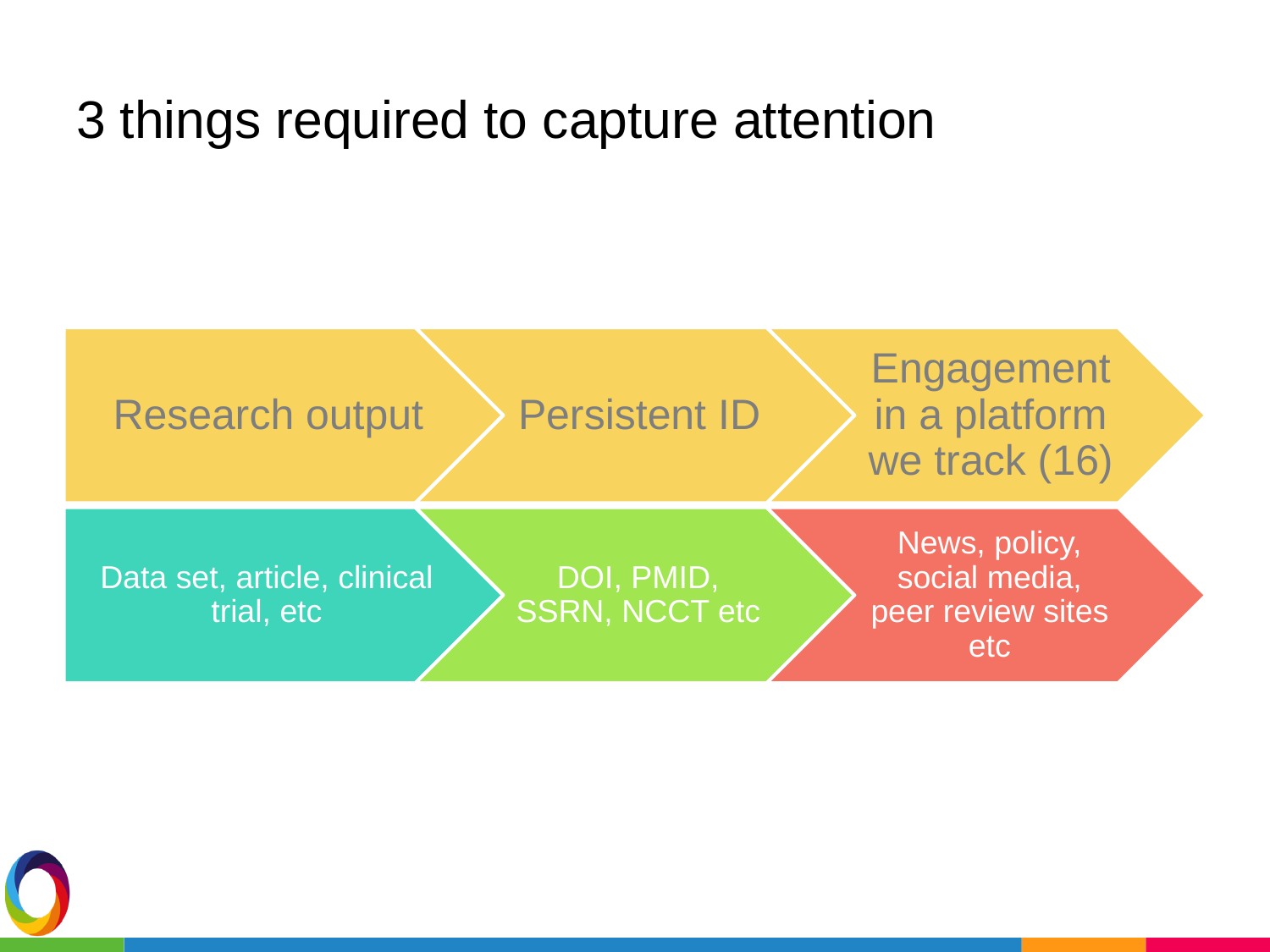

# 3 things required to capture attention
Research output
Persistent ID
Engagement in a platform we track (16)
Data set, article, clinical trial, etc
DOI, PMID, SSRN, NCCT etc
News, policy, social media, peer review sites etc